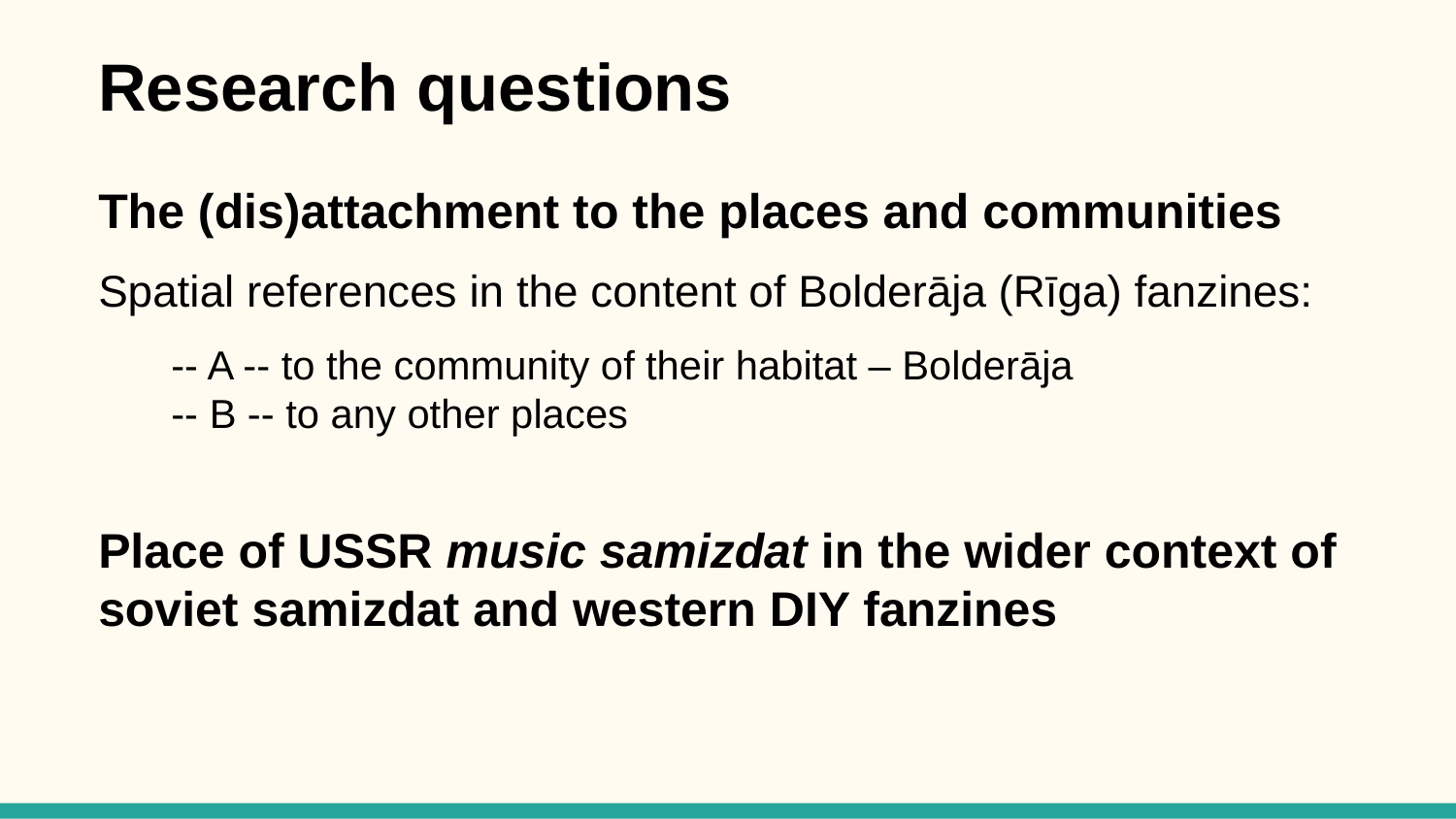

# Research questions
The (dis)attachment to the places and communities
Spatial references in the content of Bolderāja (Rīga) fanzines:
-- A -- to the community of their habitat – Bolderāja
-- B -- to any other places

Place of USSR music samizdat in the wider context of soviet samizdat and western DIY fanzines